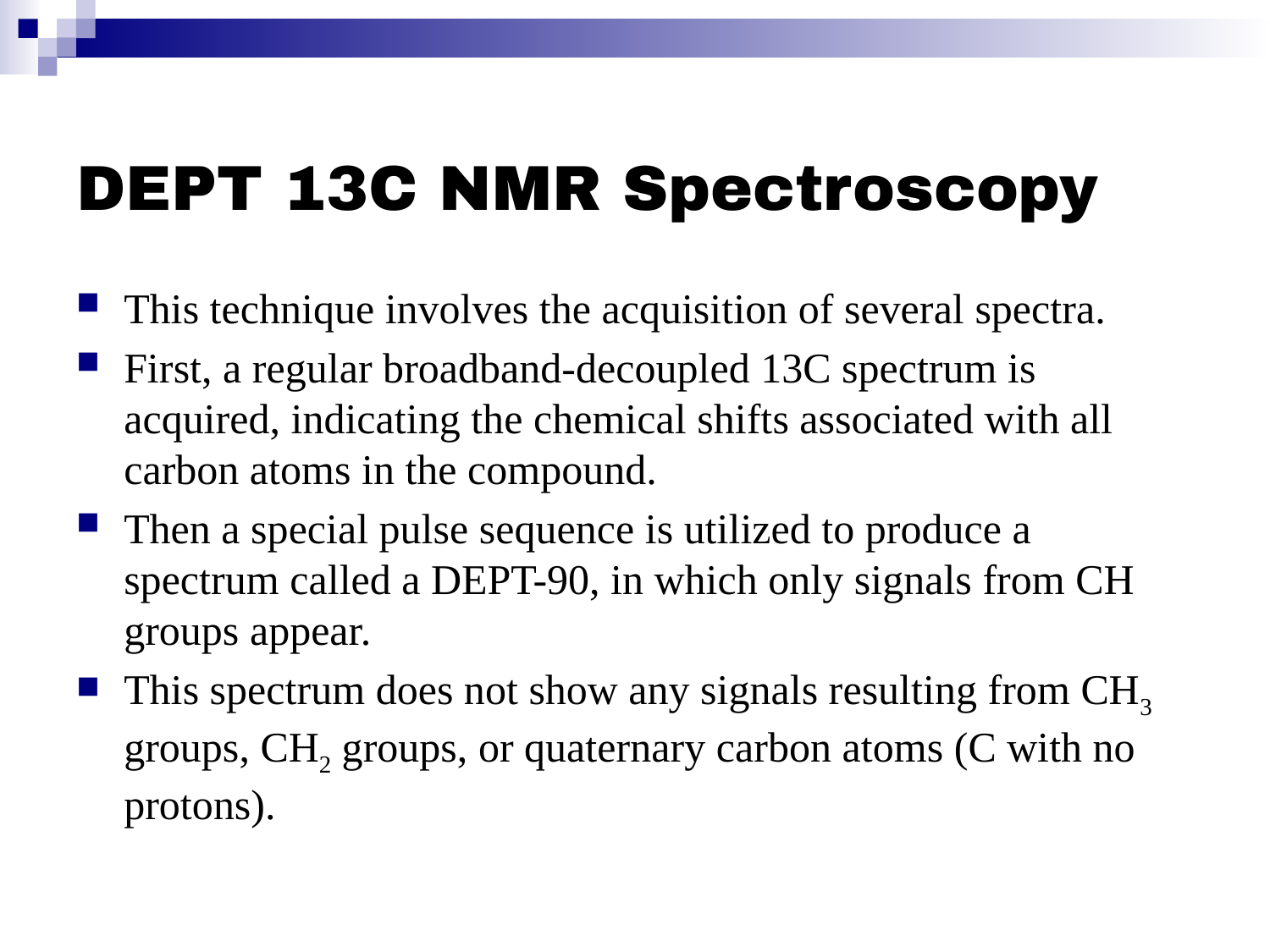

# DEPT 13C NMR Spectroscopy
This technique involves the acquisition of several spectra.
First, a regular broadband-decoupled 13C spectrum is acquired, indicating the chemical shifts associated with all carbon atoms in the compound.
Then a special pulse sequence is utilized to produce a spectrum called a DEPT-90, in which only signals from CH groups appear.
This spectrum does not show any signals resulting from CH3 groups, CH2 groups, or quaternary carbon atoms (C with no protons).